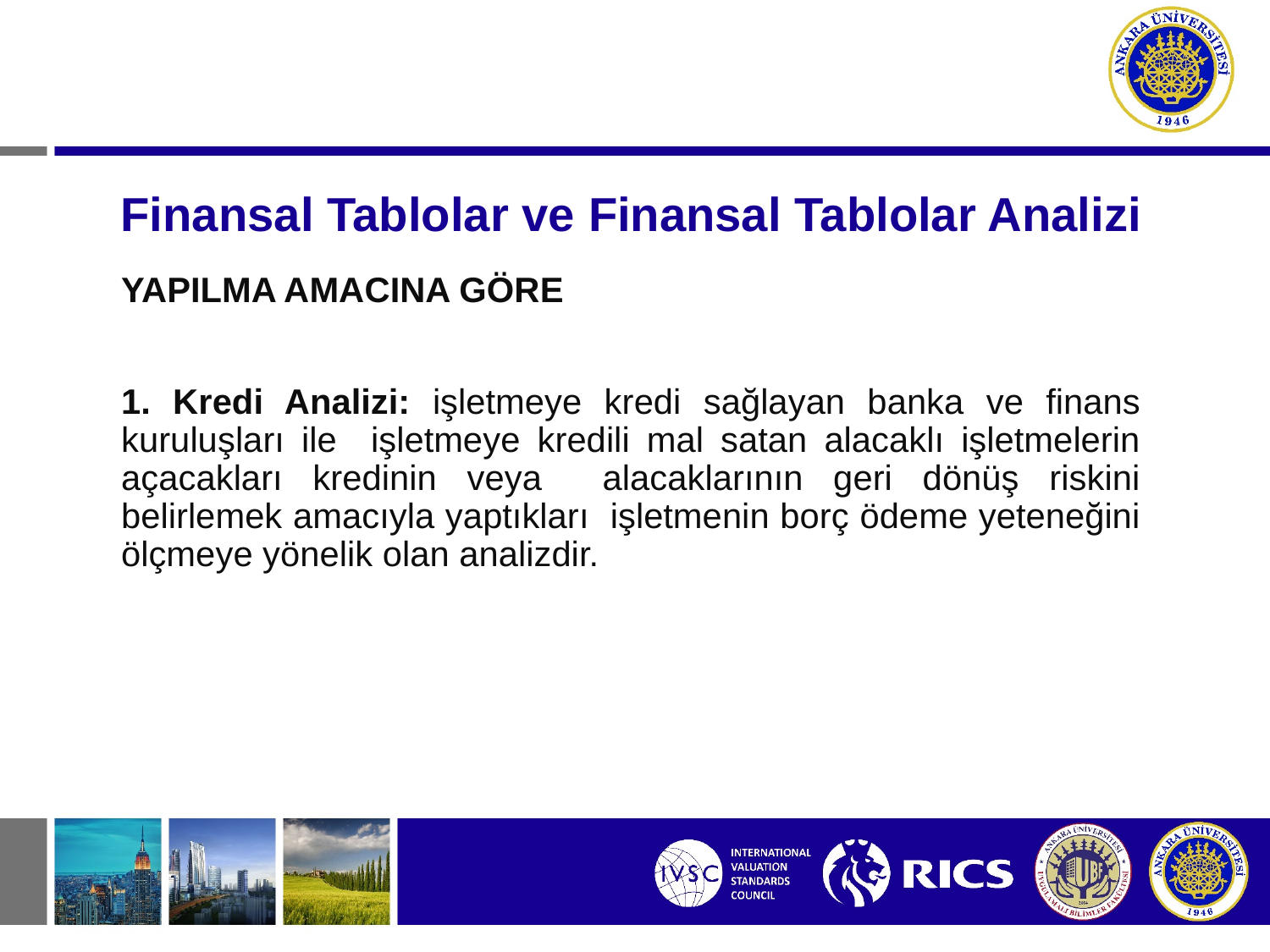

# Finansal Tablolar ve Finansal Tablolar Analizi
YAPILMA AMACINA GÖRE

1. Kredi Analizi: işletmeye kredi sağlayan banka ve finans kuruluşları ile  işletmeye kredili mal satan alacaklı işletmelerin açacakları kredinin veya  alacaklarının geri dönüş riskini belirlemek amacıyla yaptıkları  işletmenin borç ödeme yeteneğini ölçmeye yönelik olan analizdir.